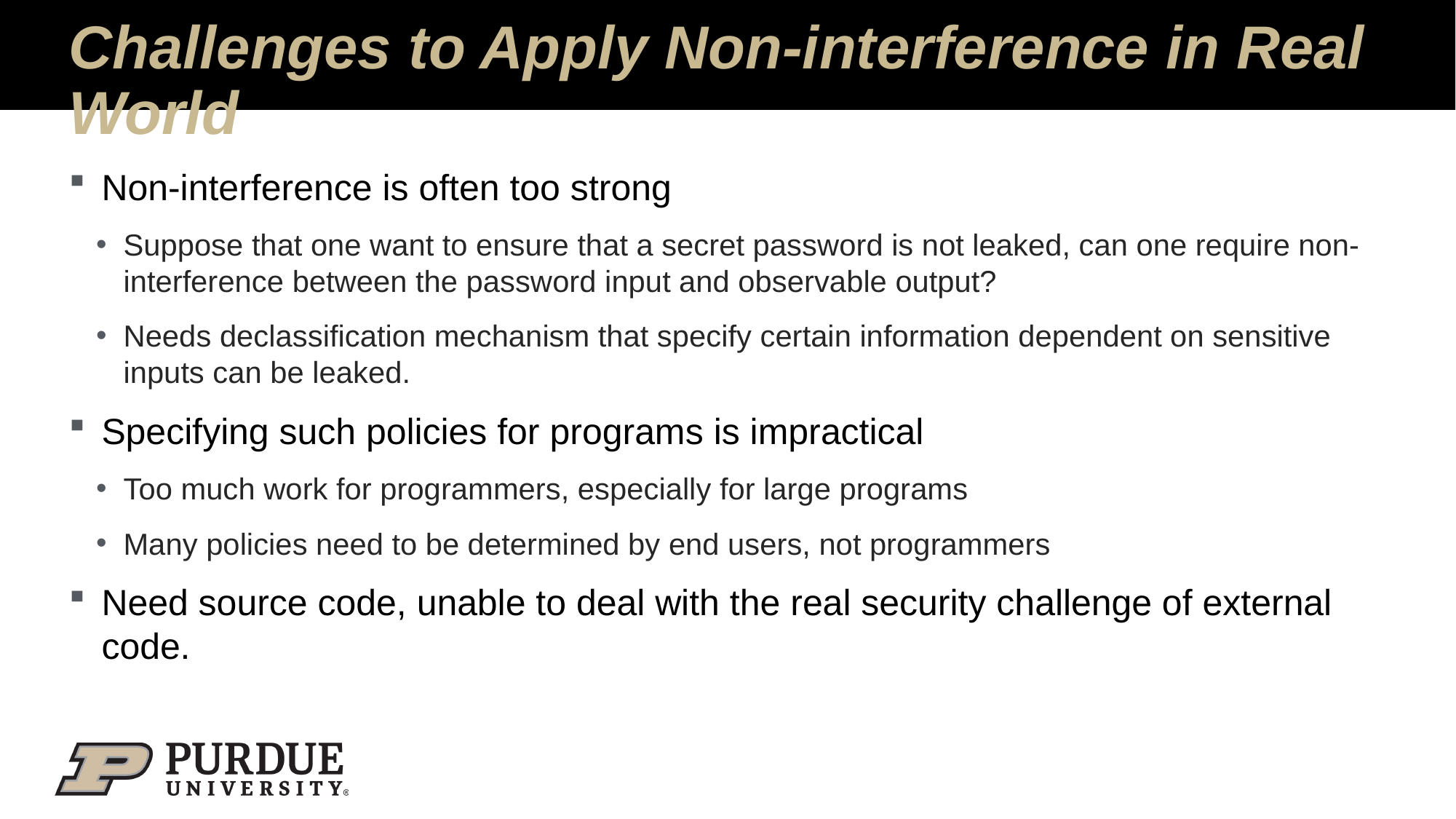

# Challenges to Apply Non-interference in Real World
Non-interference is often too strong
Suppose that one want to ensure that a secret password is not leaked, can one require non-interference between the password input and observable output?
Needs declassification mechanism that specify certain information dependent on sensitive inputs can be leaked.
Specifying such policies for programs is impractical
Too much work for programmers, especially for large programs
Many policies need to be determined by end users, not programmers
Need source code, unable to deal with the real security challenge of external code.